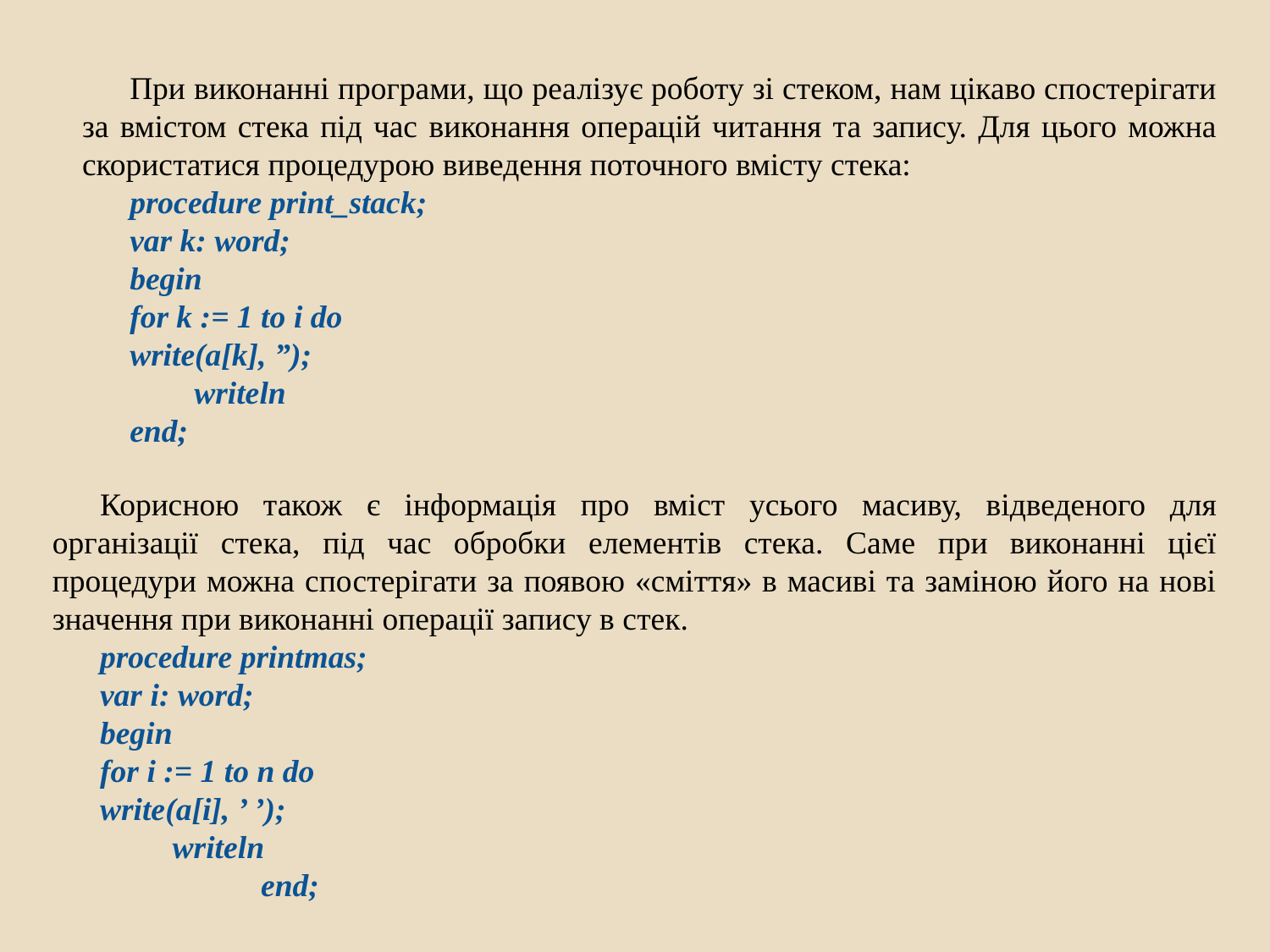

При виконанні програми, що реалізує роботу зі стеком, нам цікаво спостерігати за вмістом стека під час виконання операцій читання та запису. Для цього можна скористатися процедурою виведення поточного вмісту стека:
procedure print_stack;
var k: word;
begin
for k := 1 to і do
write(a[k], ”);
        writeln
end;
Корисною також є інформація про вміст усього масиву, відведеного для організації стека, під час обробки елементів стека. Саме при виконанні цієї процедури можна спостерігати за появою «сміття» в масиві та заміною його на нові значення при виконанні операції запису в стек.
procedure printmas;
var і: word;
begin
for і := 1 to n do
write(a[i], ’ ’);
         writeln
                    end;